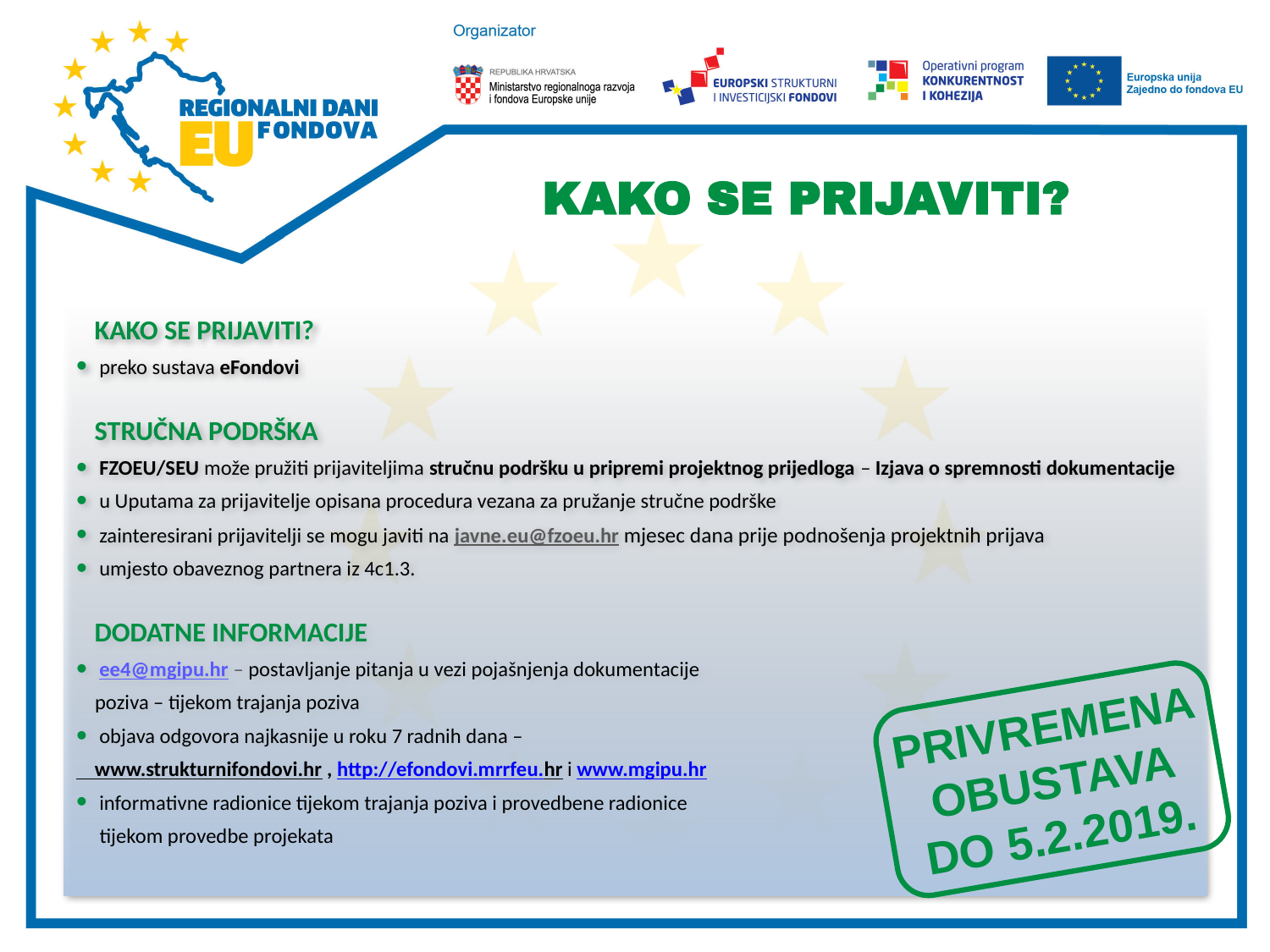

KAKO SE PRIJAVITI?
   KAKO SE PRIJAVITI?
preko sustava eFondovi

   STRUČNA PODRŠKA
FZOEU/SEU može pružiti prijaviteljima stručnu podršku u pripremi projektnog prijedloga – Izjava o spremnosti dokumentacije
u Uputama za prijavitelje opisana procedura vezana za pružanje stručne podrške
zainteresirani prijavitelji se mogu javiti na javne.eu@fzoeu.hr mjesec dana prije podnošenja projektnih prijava
umjesto obaveznog partnera iz 4c1.3.

   DODATNE INFORMACIJE
ee4@mgipu.hr – postavljanje pitanja u vezi pojašnjenja dokumentacije
    poziva – tijekom trajanja poziva
objava odgovora najkasnije u roku 7 radnih dana –
    www.strukturnifondovi.hr , http://efondovi.mrrfeu.hr i www.mgipu.hr
informativne radionice tijekom trajanja poziva i provedbene radionice
     tijekom provedbe projekata

PRIVREMENA OBUSTAVA DO 5.2.2019.